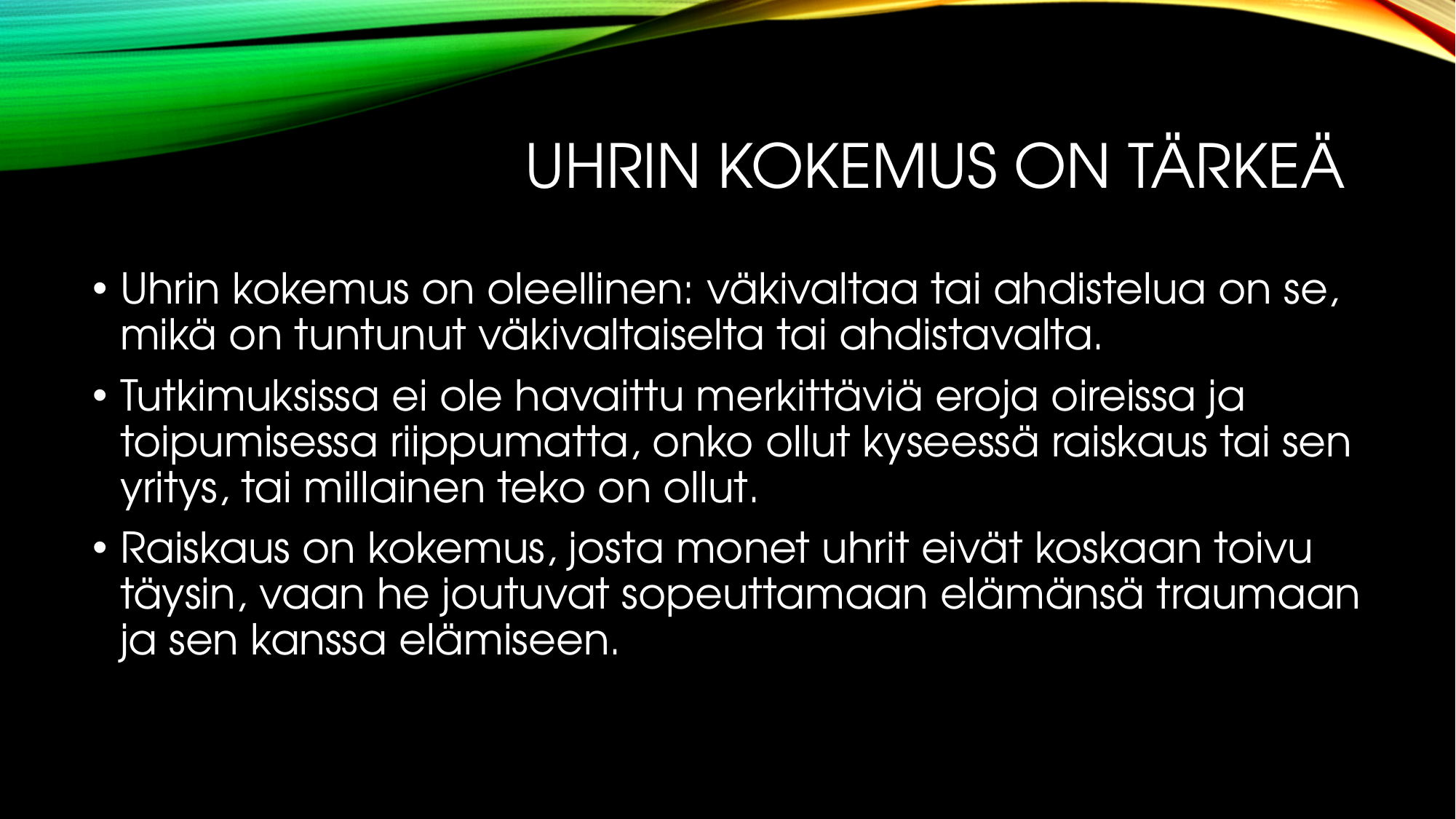

# UHRIN KOKEMUS ON TÄRKEÄ
Uhrin kokemus on oleellinen: väkivaltaa tai ahdistelua on se, mikä on tuntunut väkivaltaiselta tai ahdistavalta.
Tutkimuksissa ei ole havaittu merkittäviä eroja oireissa ja toipumisessa riippumatta, onko ollut kyseessä raiskaus tai sen yritys, tai millainen teko on ollut.
Raiskaus on kokemus, josta monet uhrit eivät koskaan toivu täysin, vaan he joutuvat sopeuttamaan elämänsä traumaan ja sen kanssa elämiseen.